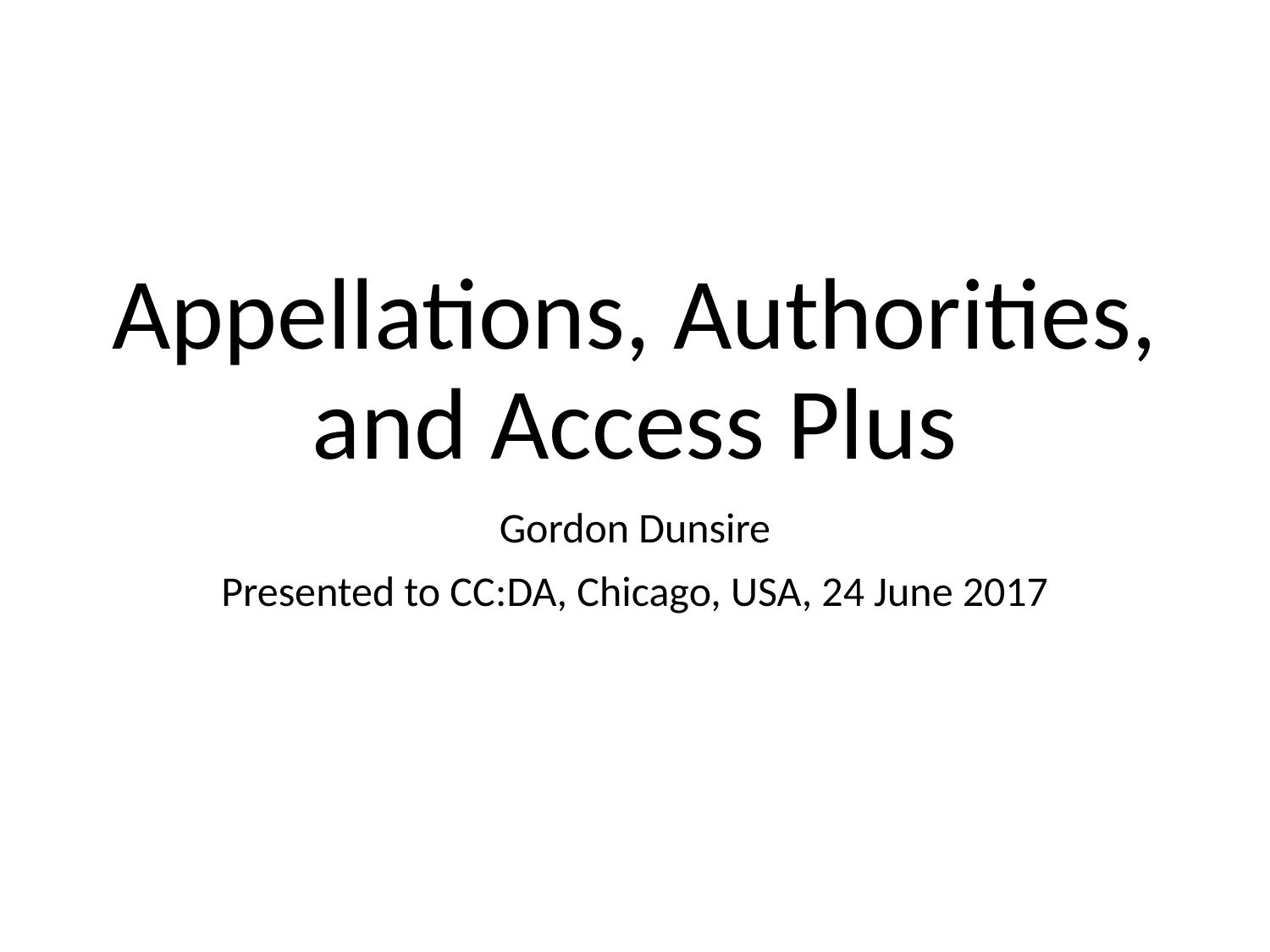

# Appellations, Authorities, and Access Plus
Gordon Dunsire
Presented to CC:DA, Chicago, USA, 24 June 2017